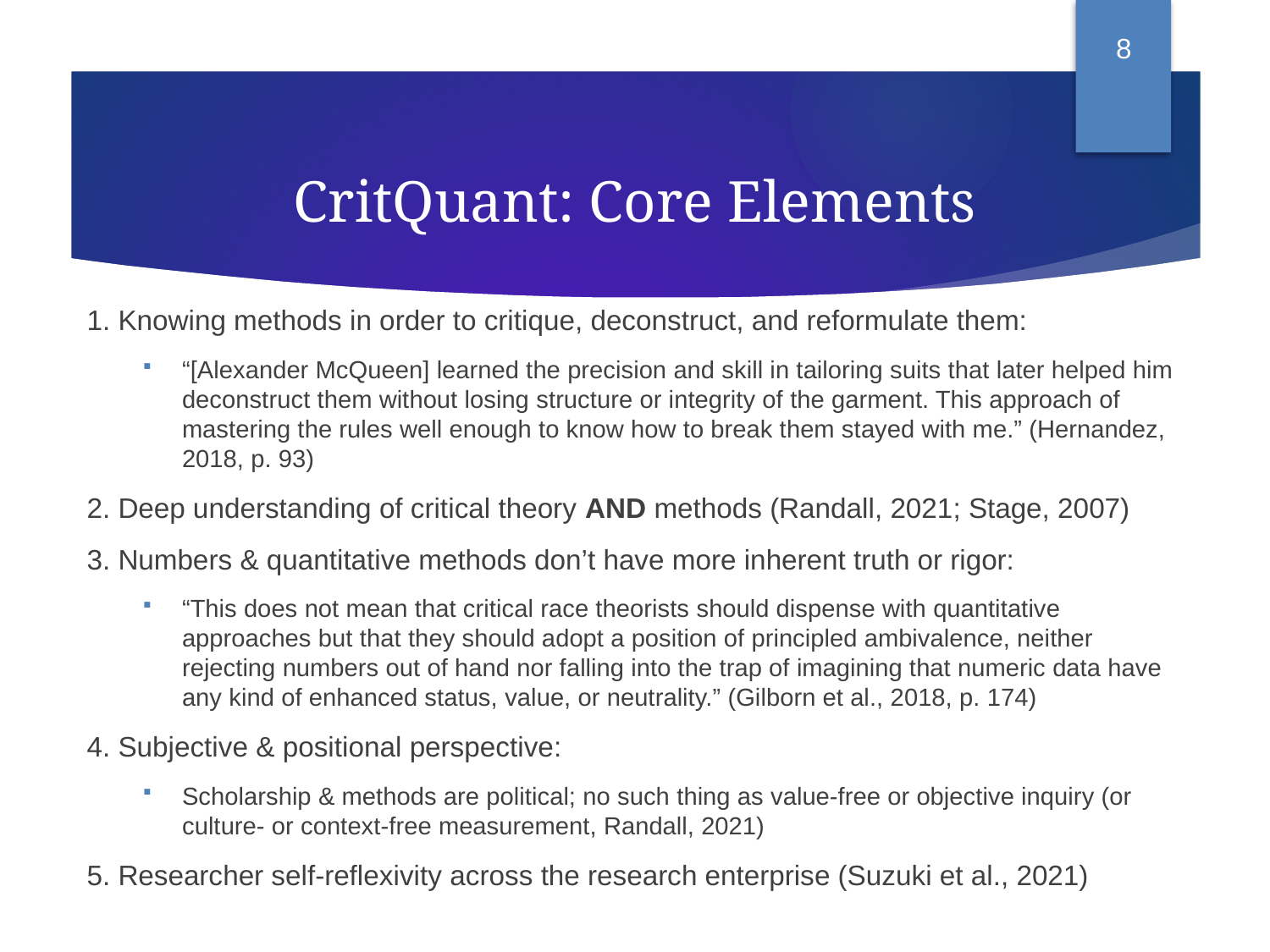

8
# CritQuant: Core Elements
1. Knowing methods in order to critique, deconstruct, and reformulate them:
“[Alexander McQueen] learned the precision and skill in tailoring suits that later helped him deconstruct them without losing structure or integrity of the garment. This approach of mastering the rules well enough to know how to break them stayed with me.” (Hernandez, 2018, p. 93)
2. Deep understanding of critical theory AND methods (Randall, 2021; Stage, 2007)
3. Numbers & quantitative methods don’t have more inherent truth or rigor:
“This does not mean that critical race theorists should dispense with quantitative approaches but that they should adopt a position of principled ambivalence, neither rejecting numbers out of hand nor falling into the trap of imagining that numeric data have any kind of enhanced status, value, or neutrality.” (Gilborn et al., 2018, p. 174)
4. Subjective & positional perspective:
Scholarship & methods are political; no such thing as value-free or objective inquiry (or culture- or context-free measurement, Randall, 2021)
5. Researcher self-reflexivity across the research enterprise (Suzuki et al., 2021)